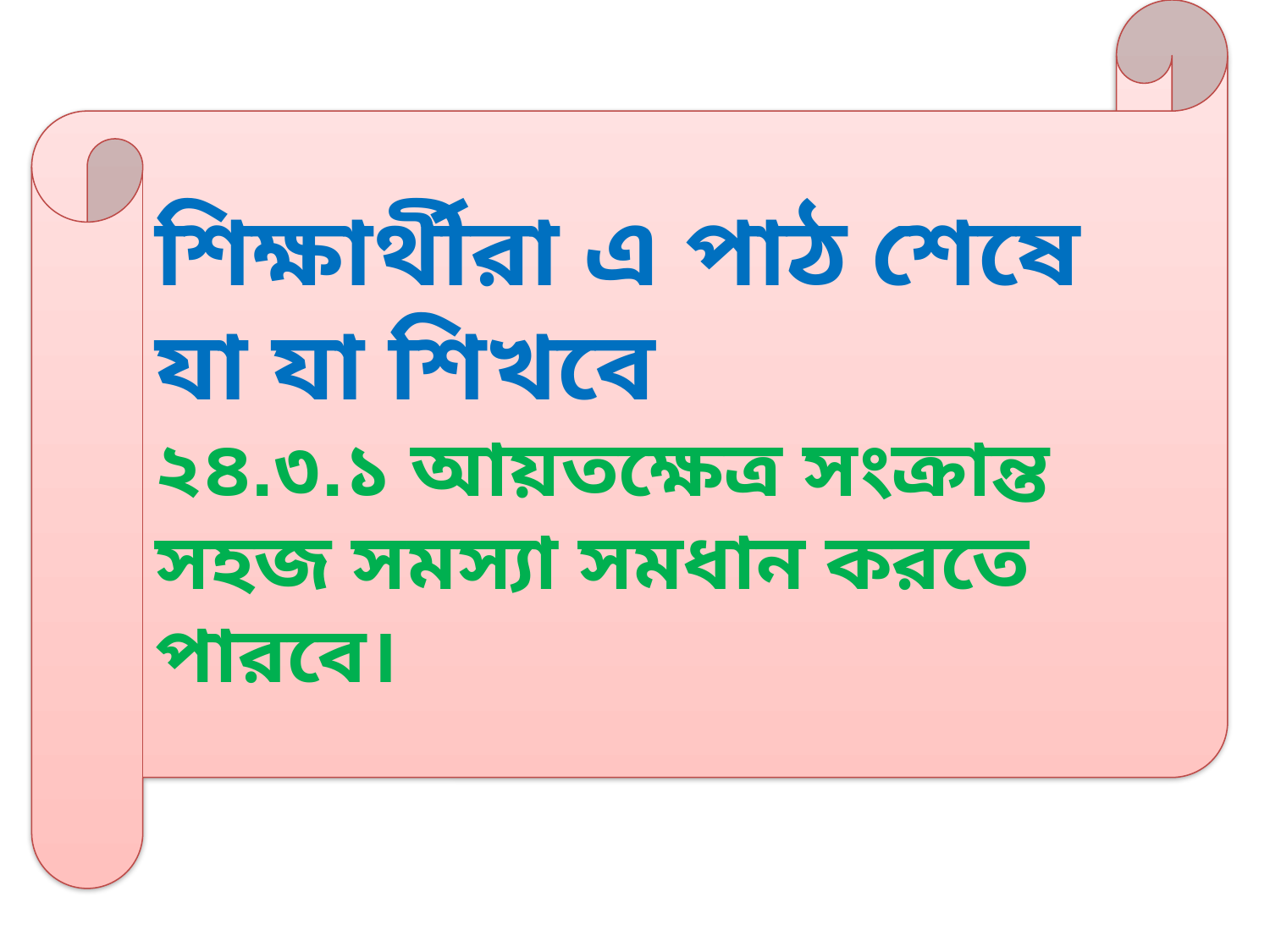

শিক্ষার্থীরা এ পাঠ শেষে যা যা শিখবে
২৪.৩.১ আয়তক্ষেত্র সংক্রান্ত সহজ সমস্যা সমধান করতে  পারবে।